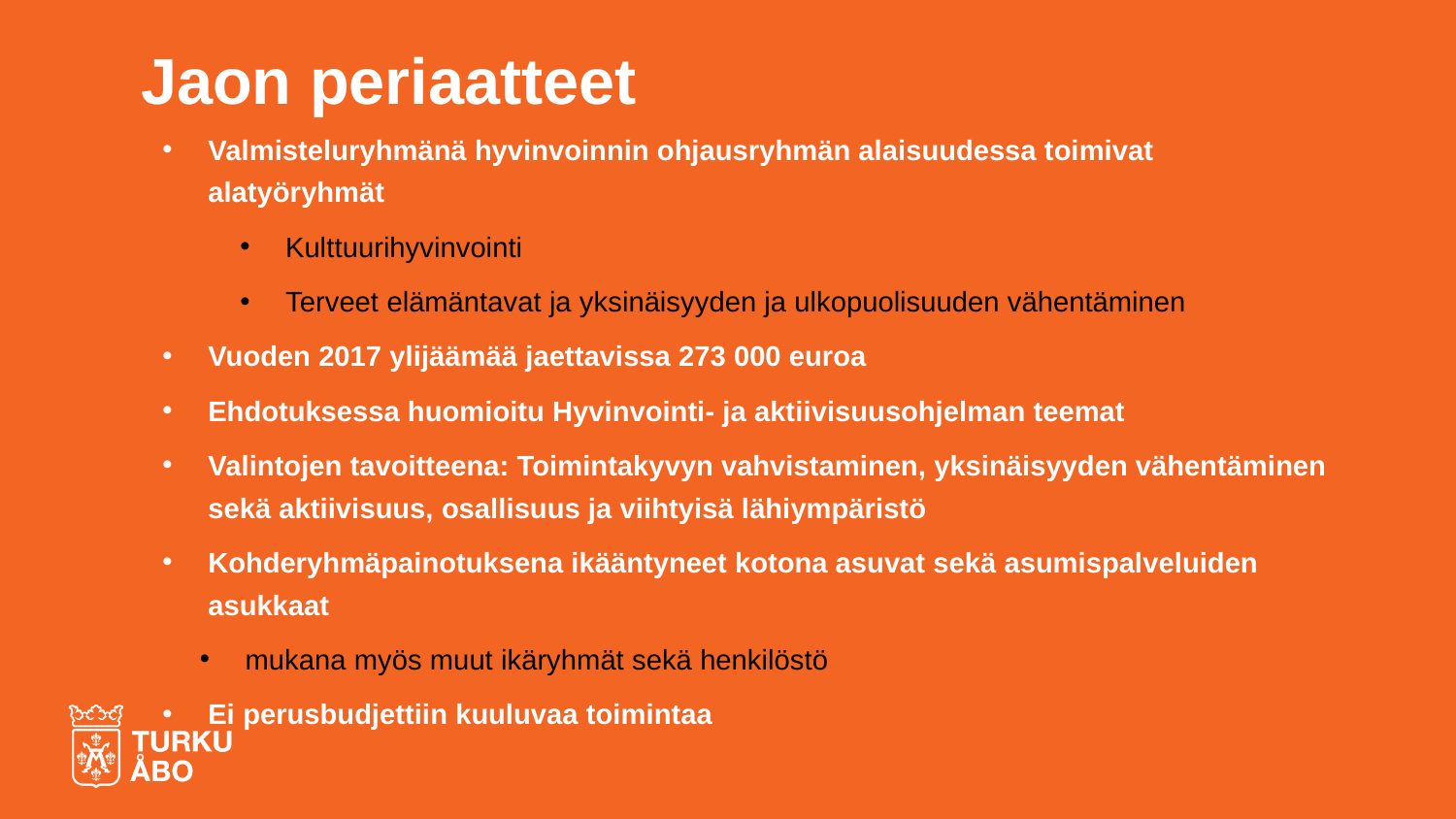

# Jaon periaatteet
Valmisteluryhmänä hyvinvoinnin ohjausryhmän alaisuudessa toimivat alatyöryhmät
Kulttuurihyvinvointi
Terveet elämäntavat ja yksinäisyyden ja ulkopuolisuuden vähentäminen
Vuoden 2017 ylijäämää jaettavissa 273 000 euroa
Ehdotuksessa huomioitu Hyvinvointi- ja aktiivisuusohjelman teemat
Valintojen tavoitteena: Toimintakyvyn vahvistaminen, yksinäisyyden vähentäminen sekä aktiivisuus, osallisuus ja viihtyisä lähiympäristö
Kohderyhmäpainotuksena ikääntyneet kotona asuvat sekä asumispalveluiden asukkaat
mukana myös muut ikäryhmät sekä henkilöstö
Ei perusbudjettiin kuuluvaa toimintaa